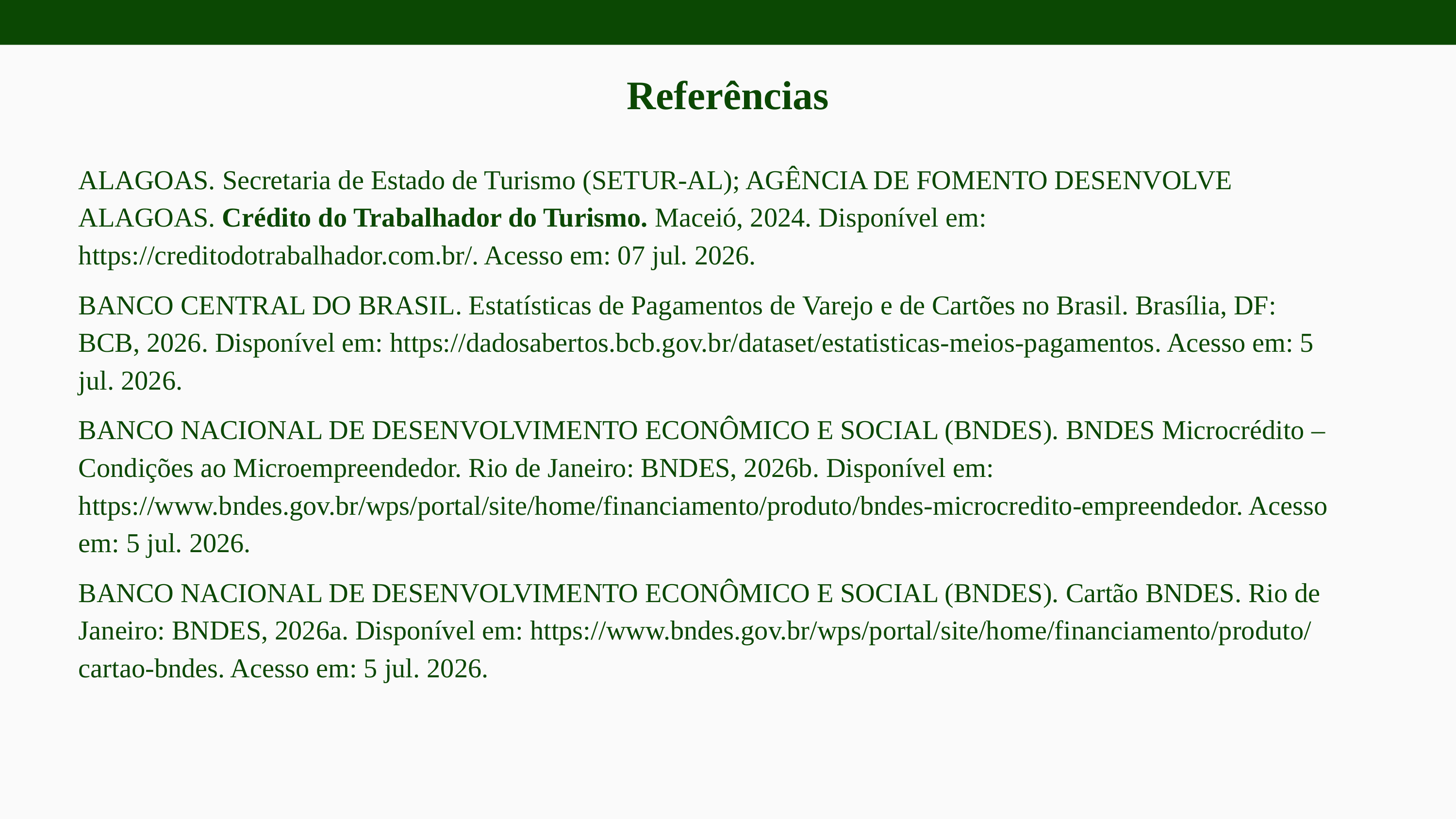

Referências
ALAGOAS. Secretaria de Estado de Turismo (SETUR-AL); AGÊNCIA DE FOMENTO DESENVOLVE ALAGOAS. Crédito do Trabalhador do Turismo. Maceió, 2024. Disponível em: https://creditodotrabalhador.com.br/. Acesso em: 07 jul. 2026.
BANCO CENTRAL DO BRASIL. Estatísticas de Pagamentos de Varejo e de Cartões no Brasil. Brasília, DF: BCB, 2026. Disponível em: https://dadosabertos.bcb.gov.br/dataset/estatisticas-meios-pagamentos. Acesso em: 5 jul. 2026.
BANCO NACIONAL DE DESENVOLVIMENTO ECONÔMICO E SOCIAL (BNDES). BNDES Microcrédito – Condições ao Microempreendedor. Rio de Janeiro: BNDES, 2026b. Disponível em: https://www.bndes.gov.br/wps/portal/site/home/financiamento/produto/bndes-microcredito-empreendedor. Acesso em: 5 jul. 2026.
BANCO NACIONAL DE DESENVOLVIMENTO ECONÔMICO E SOCIAL (BNDES). Cartão BNDES. Rio de Janeiro: BNDES, 2026a. Disponível em: https://www.bndes.gov.br/wps/portal/site/home/financiamento/produto/cartao-bndes. Acesso em: 5 jul. 2026.